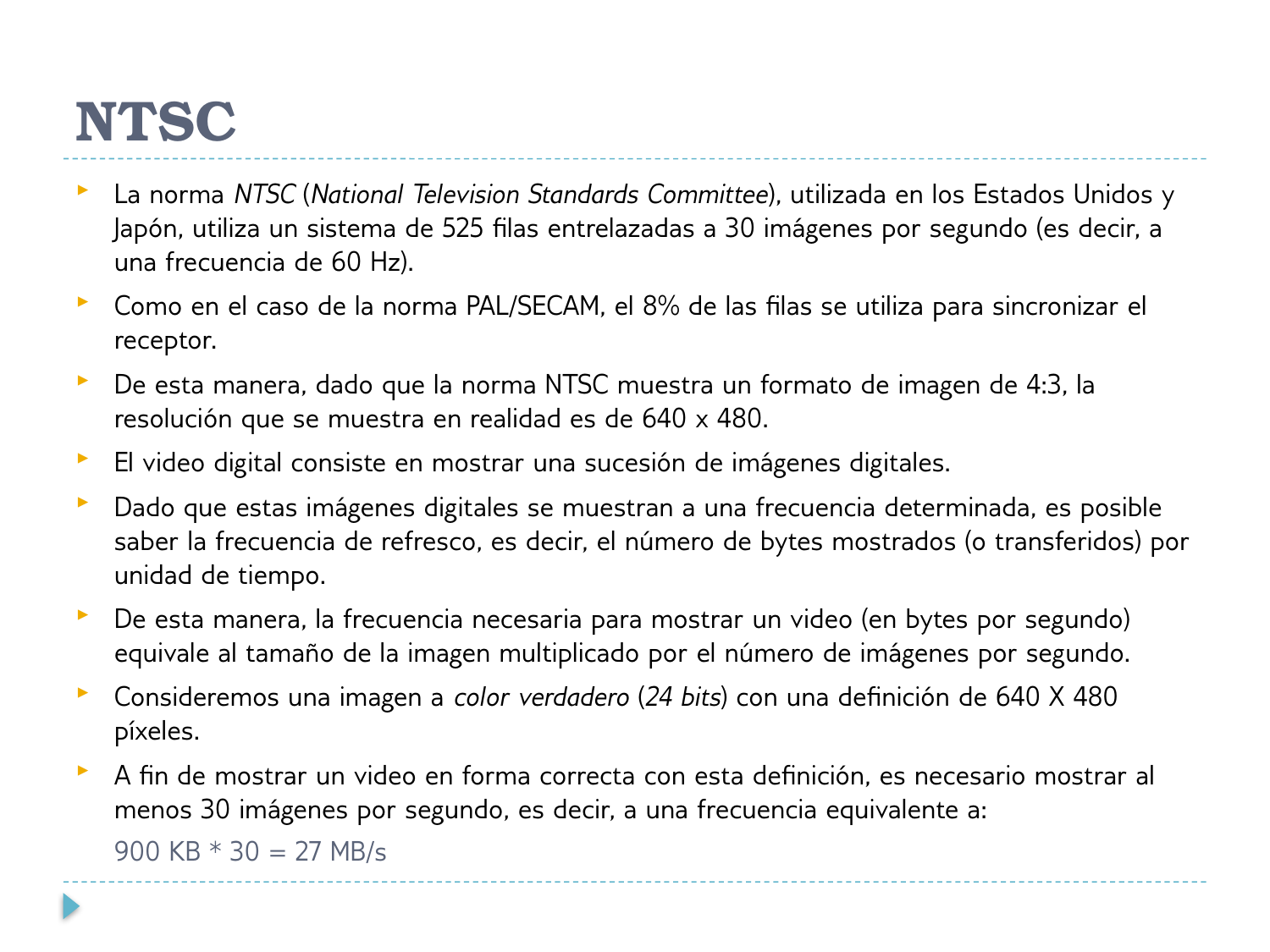

# NTSC
La norma NTSC (National Television Standards Committee), utilizada en los Estados Unidos y Japón, utiliza un sistema de 525 filas entrelazadas a 30 imágenes por segundo (es decir, a una frecuencia de 60 Hz).
Como en el caso de la norma PAL/SECAM, el 8% de las filas se utiliza para sincronizar el receptor.
De esta manera, dado que la norma NTSC muestra un formato de imagen de 4:3, la resolución que se muestra en realidad es de 640 x 480.
El video digital consiste en mostrar una sucesión de imágenes digitales.
Dado que estas imágenes digitales se muestran a una frecuencia determinada, es posible saber la frecuencia de refresco, es decir, el número de bytes mostrados (o transferidos) por unidad de tiempo.
De esta manera, la frecuencia necesaria para mostrar un video (en bytes por segundo) equivale al tamaño de la imagen multiplicado por el número de imágenes por segundo.
Consideremos una imagen a color verdadero (24 bits) con una definición de 640 X 480 píxeles.
A fin de mostrar un video en forma correcta con esta definición, es necesario mostrar al menos 30 imágenes por segundo, es decir, a una frecuencia equivalente a:
900 KB * 30 = 27 MB/s